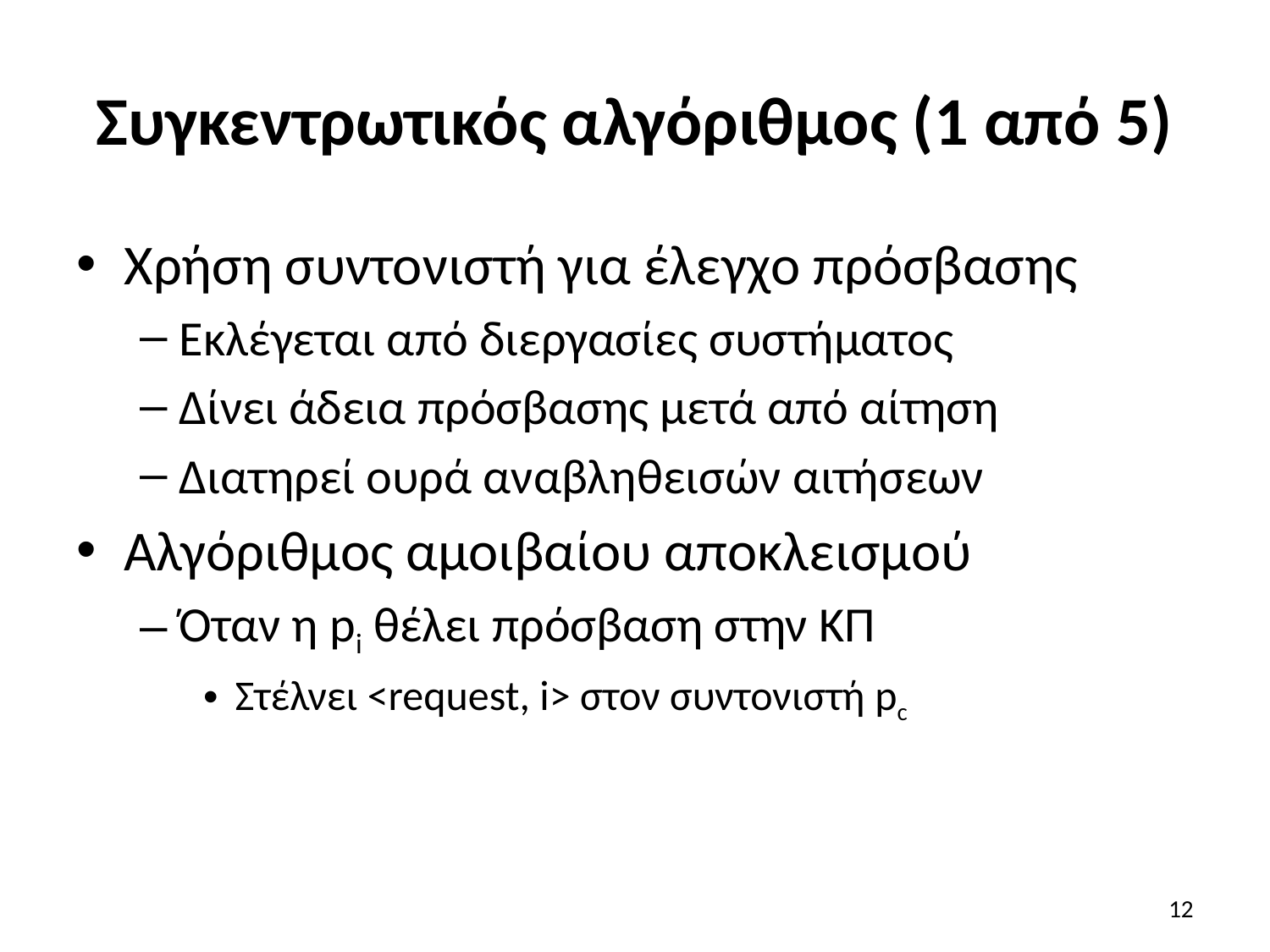

# Συγκεντρωτικός αλγόριθμος (1 από 5)
Χρήση συντονιστή για έλεγχο πρόσβασης
Εκλέγεται από διεργασίες συστήματος
Δίνει άδεια πρόσβασης μετά από αίτηση
Διατηρεί ουρά αναβληθεισών αιτήσεων
Αλγόριθμος αμοιβαίου αποκλεισμού
Όταν η pi θέλει πρόσβαση στην ΚΠ
Στέλνει <request, i> στον συντονιστή pc
12